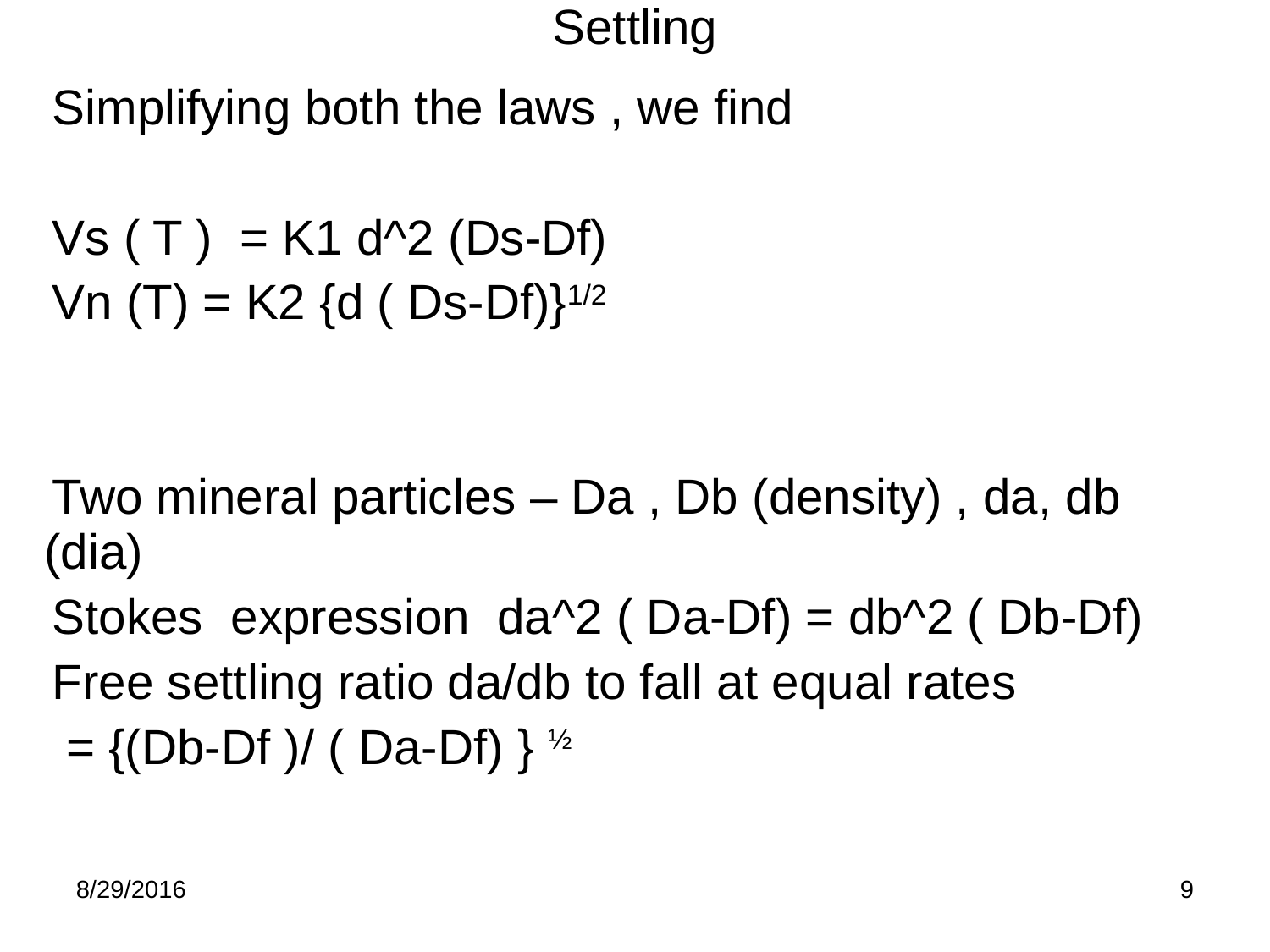

Settling
| Simplifying both the laws , we find Vs ( T ) = K1 d^2 (Ds-Df) Vn (T) = K2 {d ( Ds-Df)}1/2 Two mineral particles – Da , Db (density) , da, db (dia) Stokes expression da^2 ( Da-Df) = db^2 ( Db-Df) Free settling ratio da/db to fall at equal rates = {(Db-Df )/ ( Da-Df) } ½ |
| --- |
|  |

8/29/2016
9